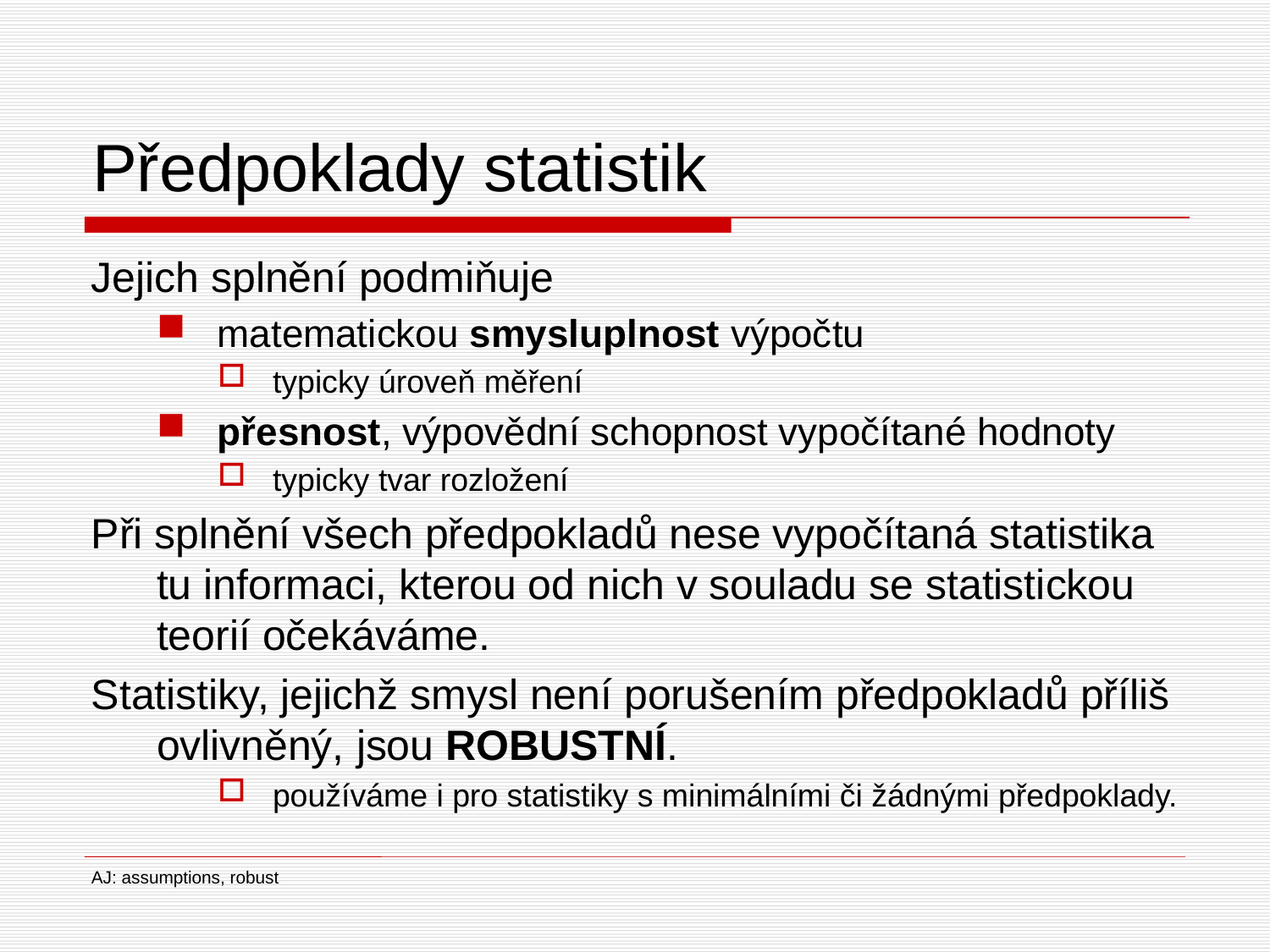

# Předpoklady statistik
Jejich splnění podmiňuje
matematickou smysluplnost výpočtu
typicky úroveň měření
přesnost, výpovědní schopnost vypočítané hodnoty
typicky tvar rozložení
Při splnění všech předpokladů nese vypočítaná statistika tu informaci, kterou od nich v souladu se statistickou teorií očekáváme.
Statistiky, jejichž smysl není porušením předpokladů příliš ovlivněný, jsou ROBUSTNÍ.
používáme i pro statistiky s minimálními či žádnými předpoklady.

AJ: assumptions, robust